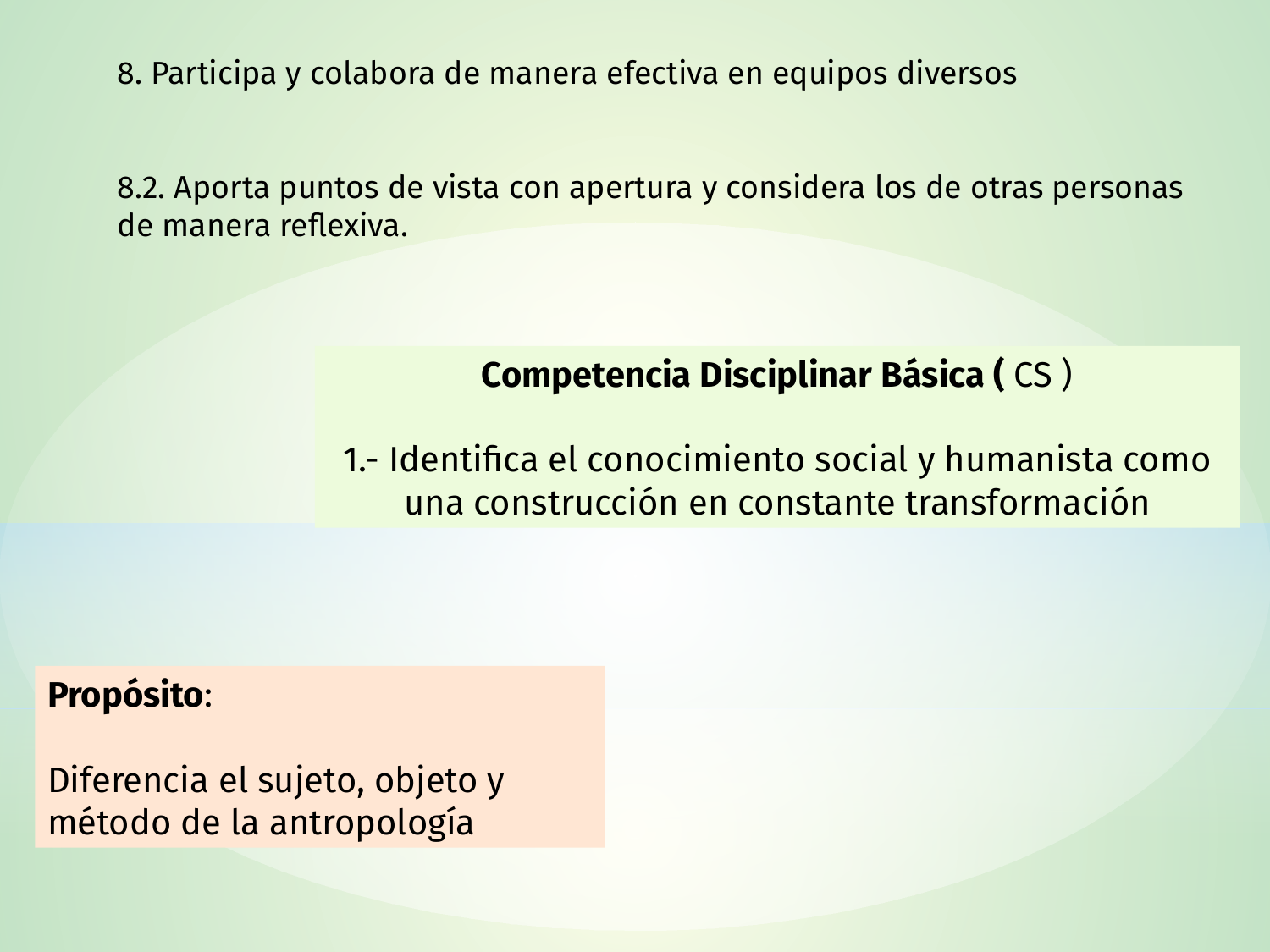

8. Participa y colabora de manera efectiva en equipos diversos

8.2. Aporta puntos de vista con apertura y considera los de otras personas de manera reflexiva.
Competencia Disciplinar Básica ( CS )

1.- Identifica el conocimiento social y humanista como una construcción en constante transformación
Propósito:

Diferencia el sujeto, objeto y método de la antropología